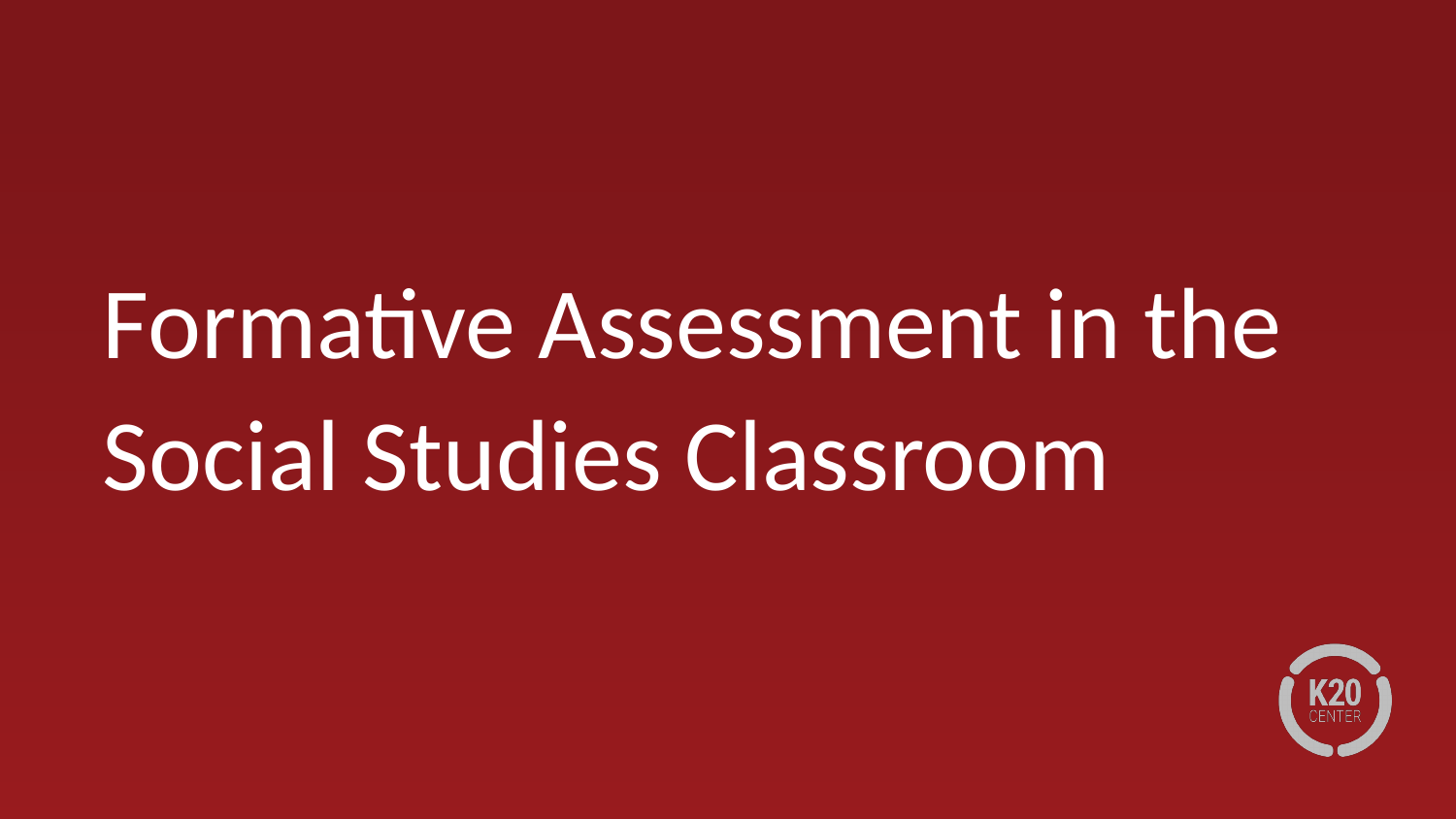

# Formative Assessment in the
Social Studies Classroom